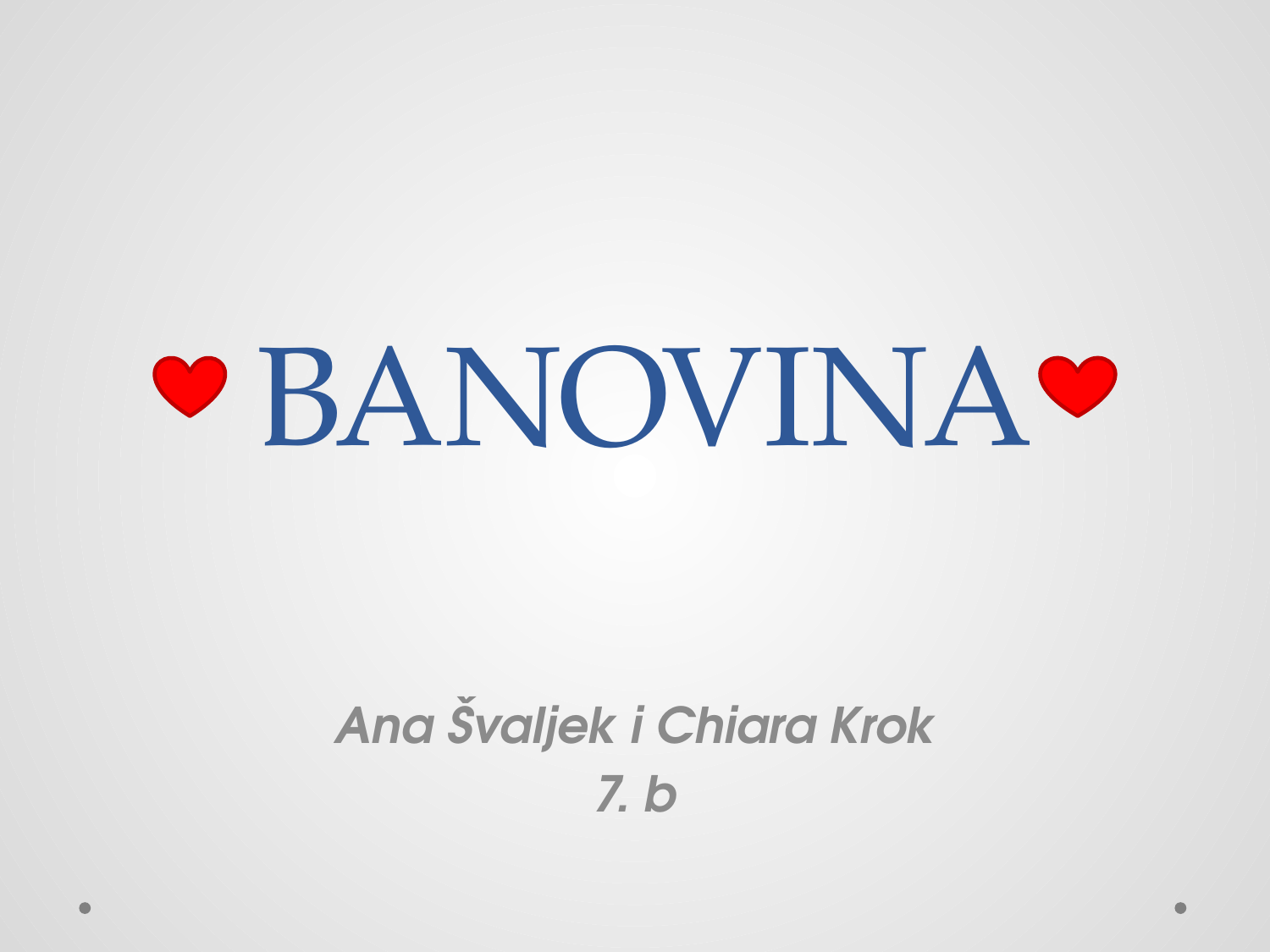

# BANOVINA

Ana Švaljek i Chiara Krok
7. b